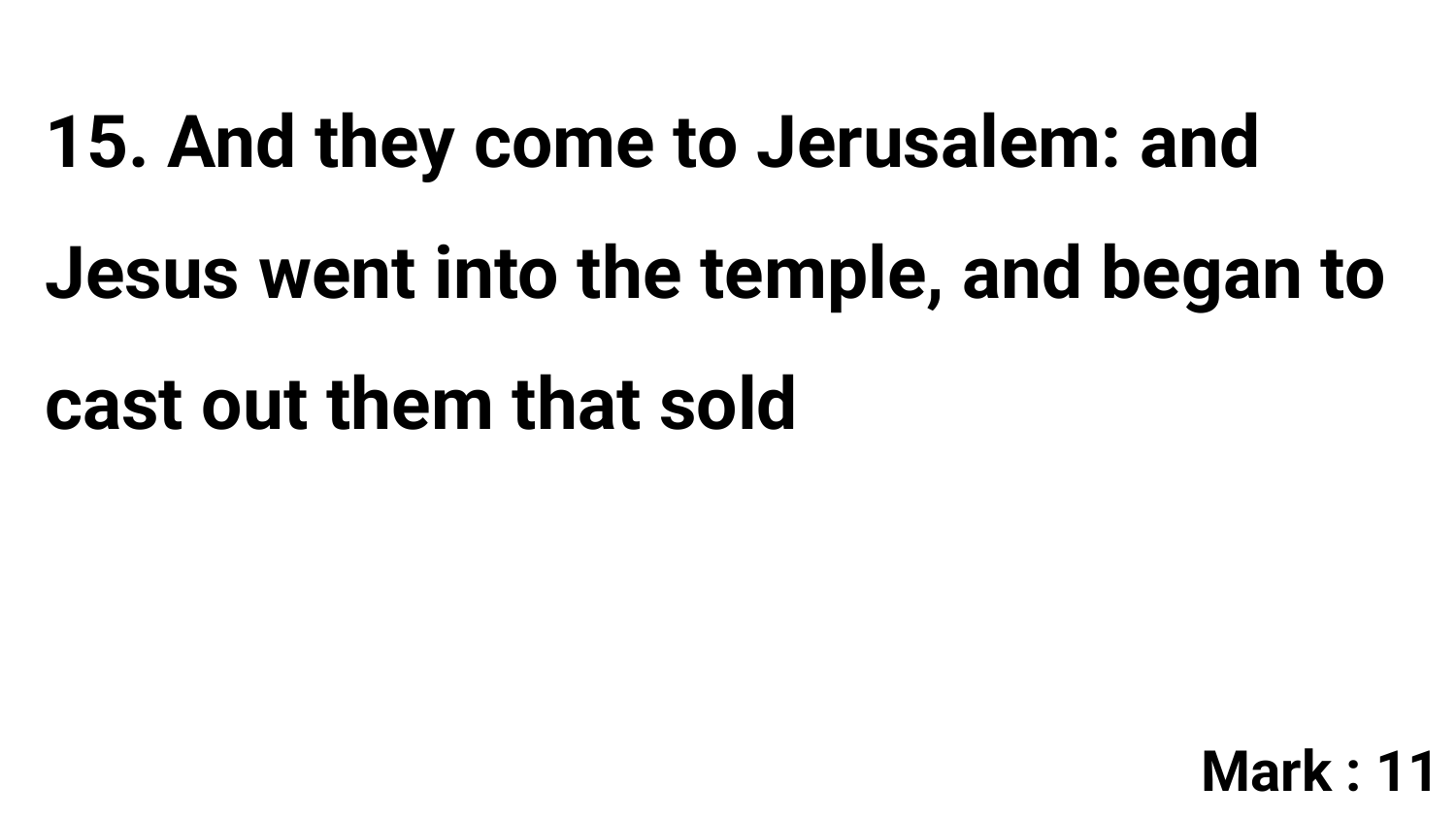

15. And they come to Jerusalem: and Jesus went into the temple, and began to cast out them that sold
Mark : 11